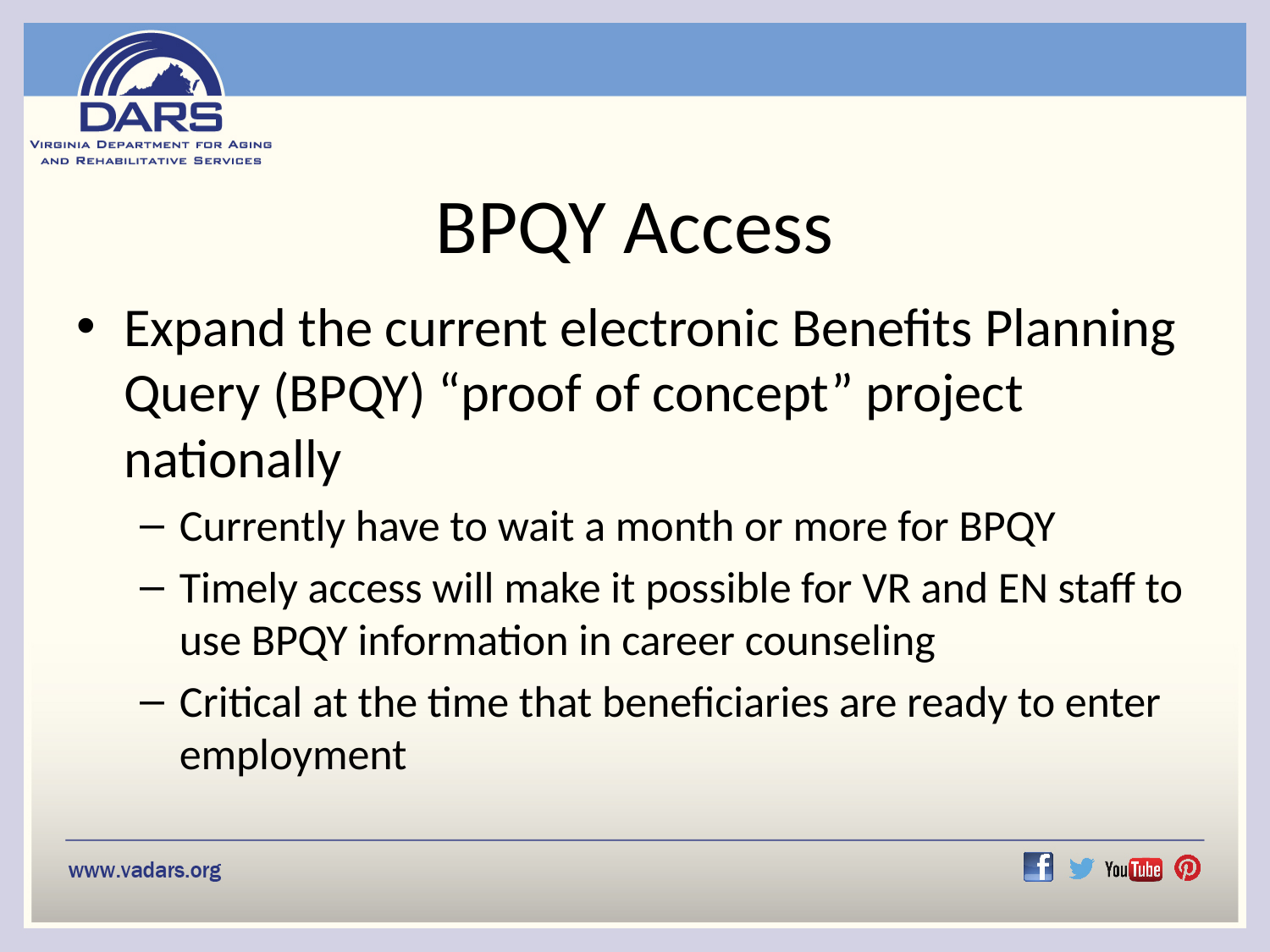

# BPQY Access
Expand the current electronic Benefits Planning Query (BPQY) “proof of concept” project nationally
Currently have to wait a month or more for BPQY
Timely access will make it possible for VR and EN staff to use BPQY information in career counseling
Critical at the time that beneficiaries are ready to enter employment